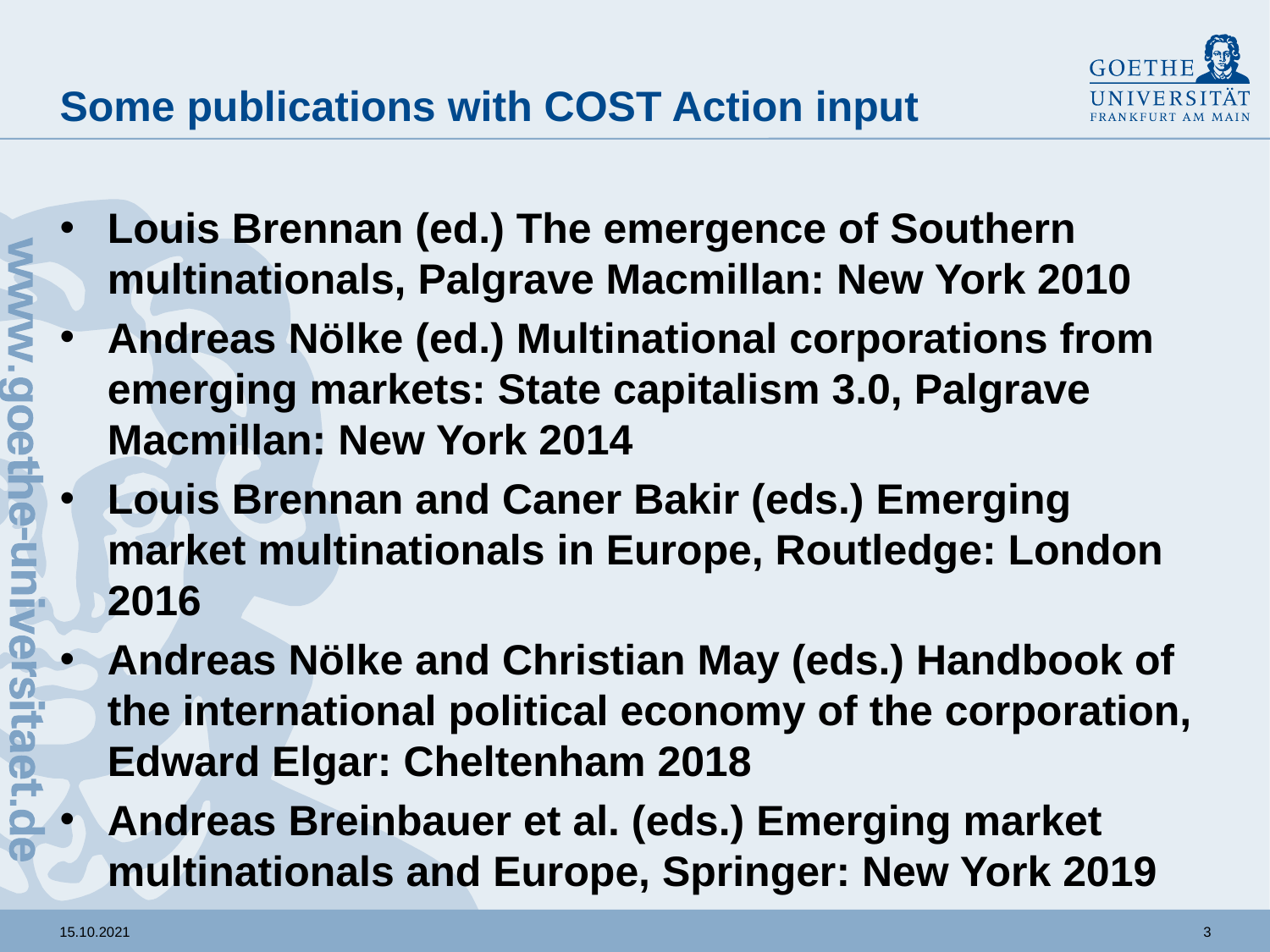

# Some publications with COST Action input
Louis Brennan (ed.) The emergence of Southern multinationals, Palgrave Macmillan: New York 2010
Andreas Nölke (ed.) Multinational corporations from emerging markets: State capitalism 3.0, Palgrave Macmillan: New York 2014
Louis Brennan and Caner Bakir (eds.) Emerging market multinationals in Europe, Routledge: London 2016
Andreas Nölke and Christian May (eds.) Handbook of the international political economy of the corporation, Edward Elgar: Cheltenham 2018
Andreas Breinbauer et al. (eds.) Emerging market multinationals and Europe, Springer: New York 2019